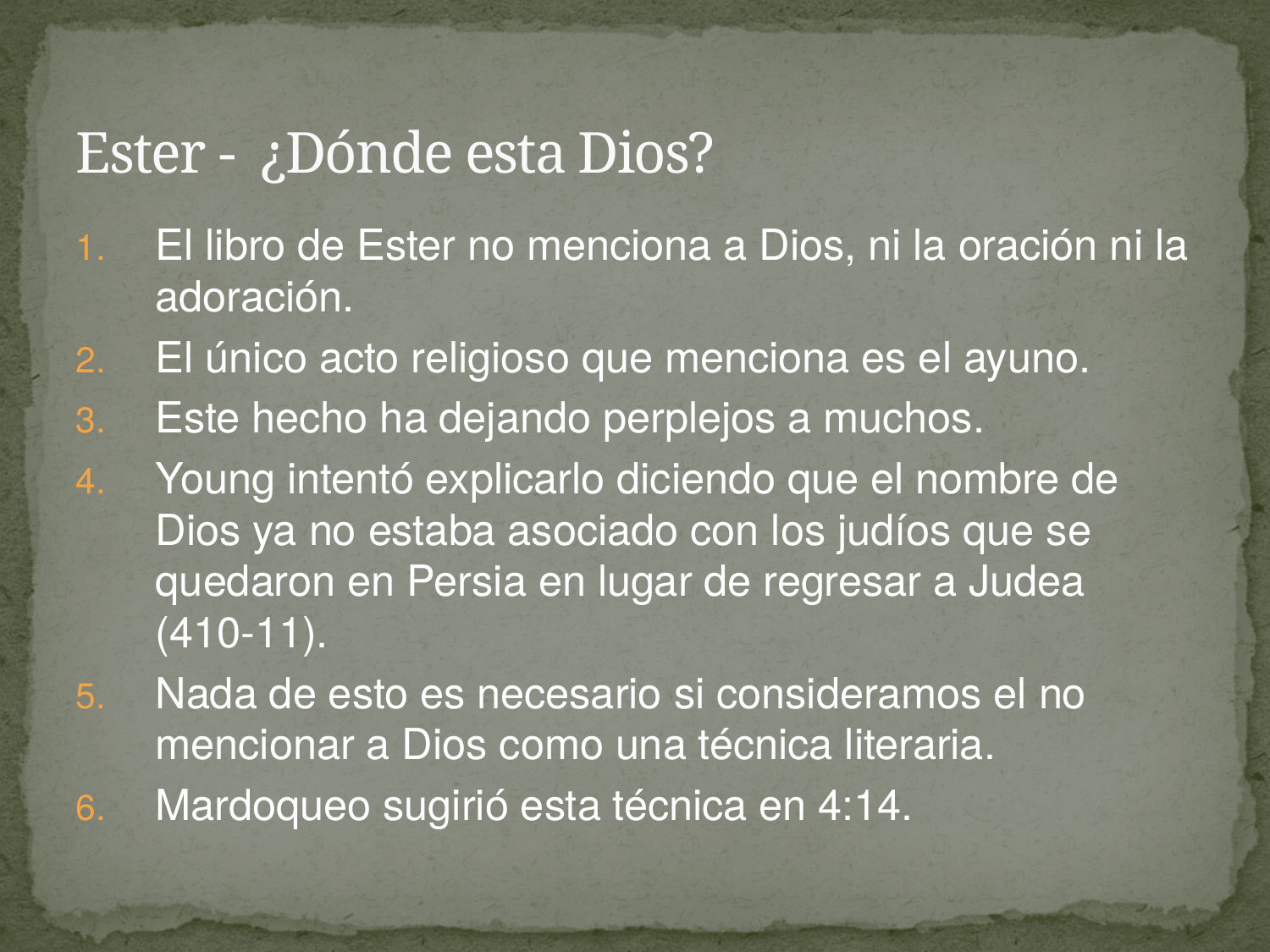

# Ester -  ¿Dónde esta Dios?
El libro de Ester no menciona a Dios, ni la oración ni la adoración.
El único acto religioso que menciona es el ayuno.
Este hecho ha dejando perplejos a muchos.
Young intentó explicarlo diciendo que el nombre de Dios ya no estaba asociado con los judíos que se quedaron en Persia en lugar de regresar a Judea (410-11).
Nada de esto es necesario si consideramos el no mencionar a Dios como una técnica literaria.
Mardoqueo sugirió esta técnica en 4:14.